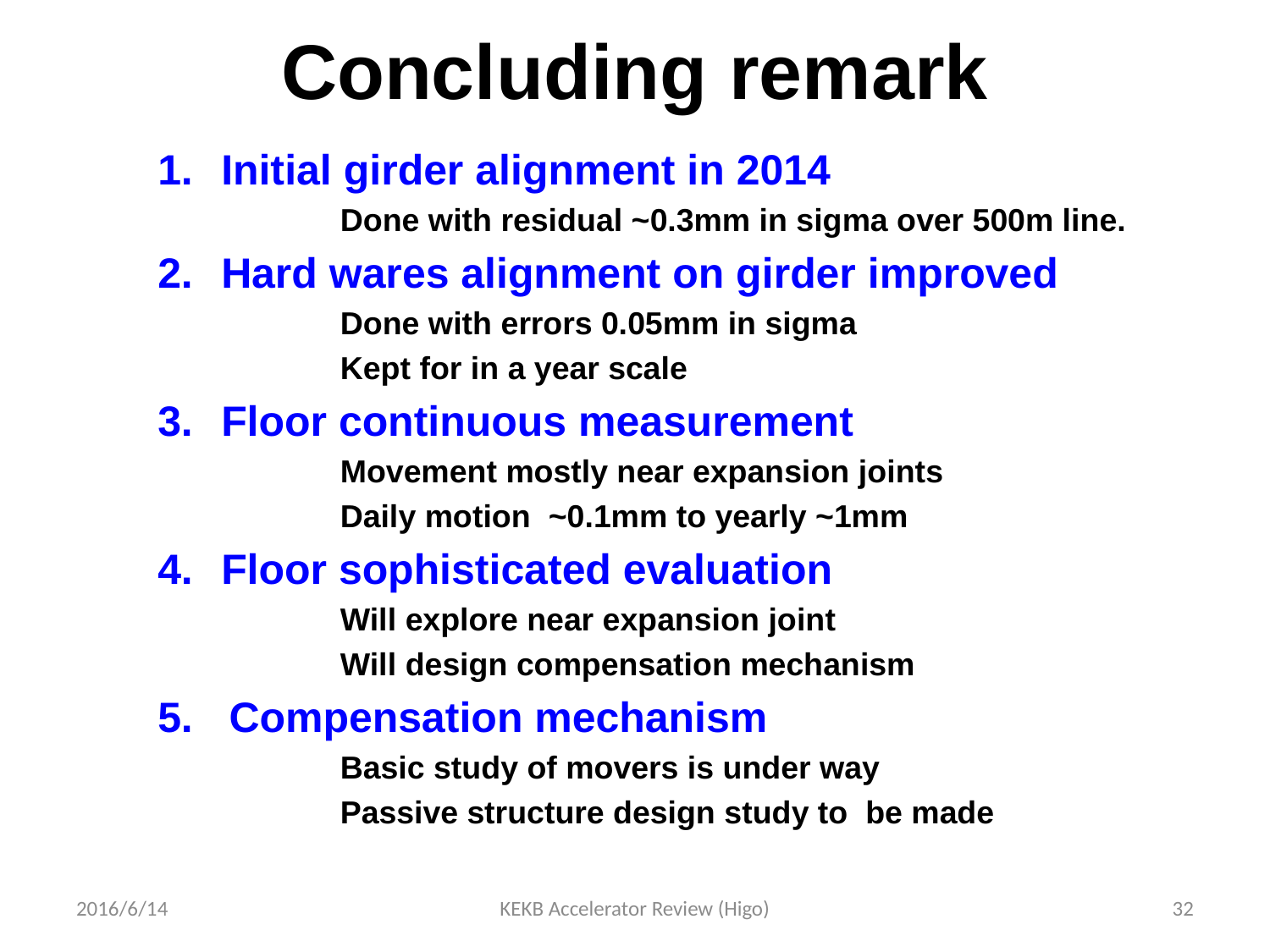

# Concluding remark
Initial girder alignment in 2014
	Done with residual ~0.3mm in sigma over 500m line.
Hard wares alignment on girder improved
	Done with errors 0.05mm in sigma
	Kept for in a year scale
Floor continuous measurement
	Movement mostly near expansion joints
	Daily motion  ~0.1mm to yearly ~1mm
Floor sophisticated evaluation
	Will explore near expansion joint
	Will design compensation mechanism
Compensation mechanism
	Basic study of movers is under way
	Passive structure design study to  be made
2016/6/14
KEKB Accelerator Review (Higo)
32